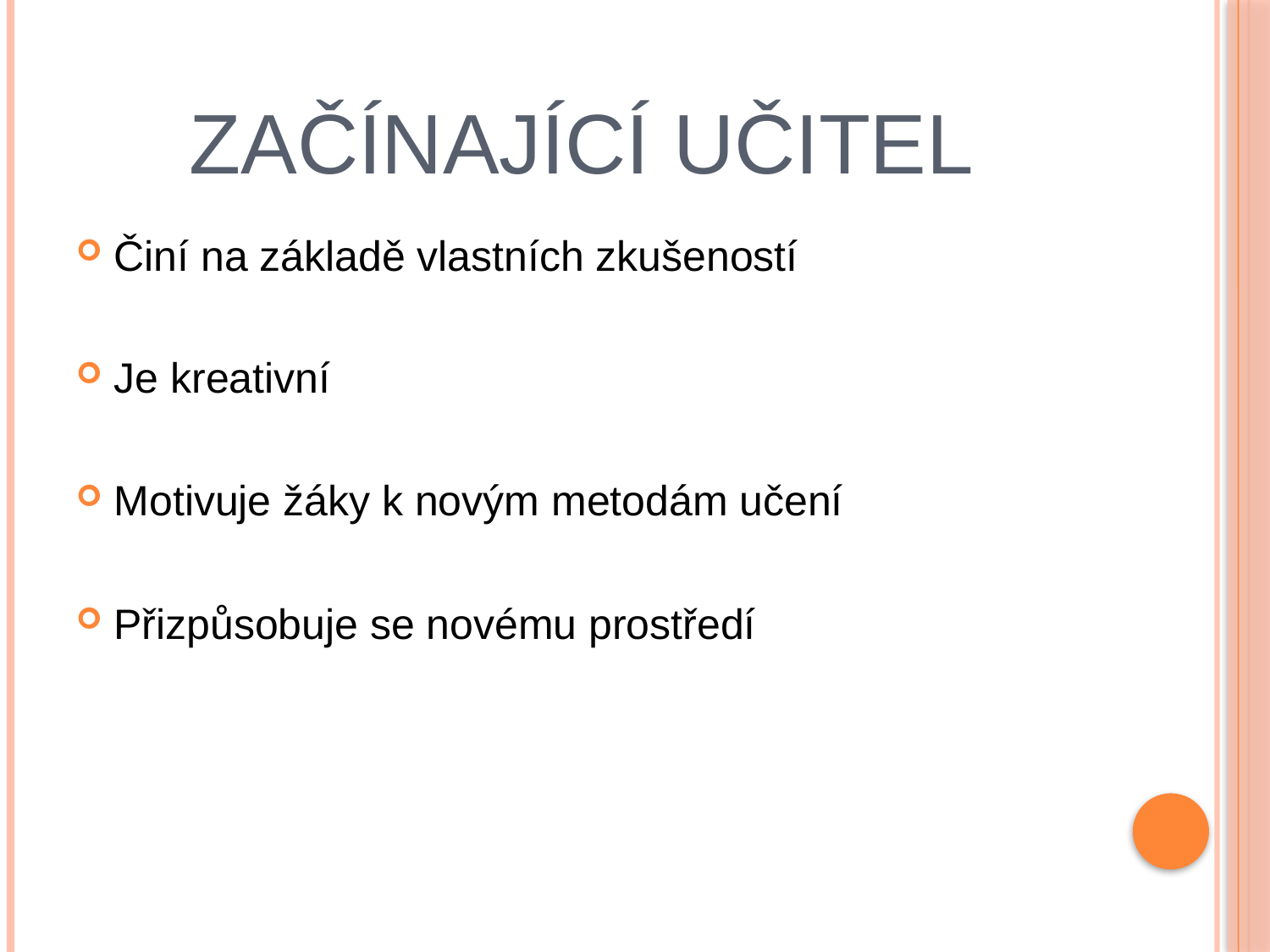

# Začínající učitel
Činí na základě vlastních zkušeností

Je kreativní

Motivuje žáky k novým metodám učení

Přizpůsobuje se novému prostředí